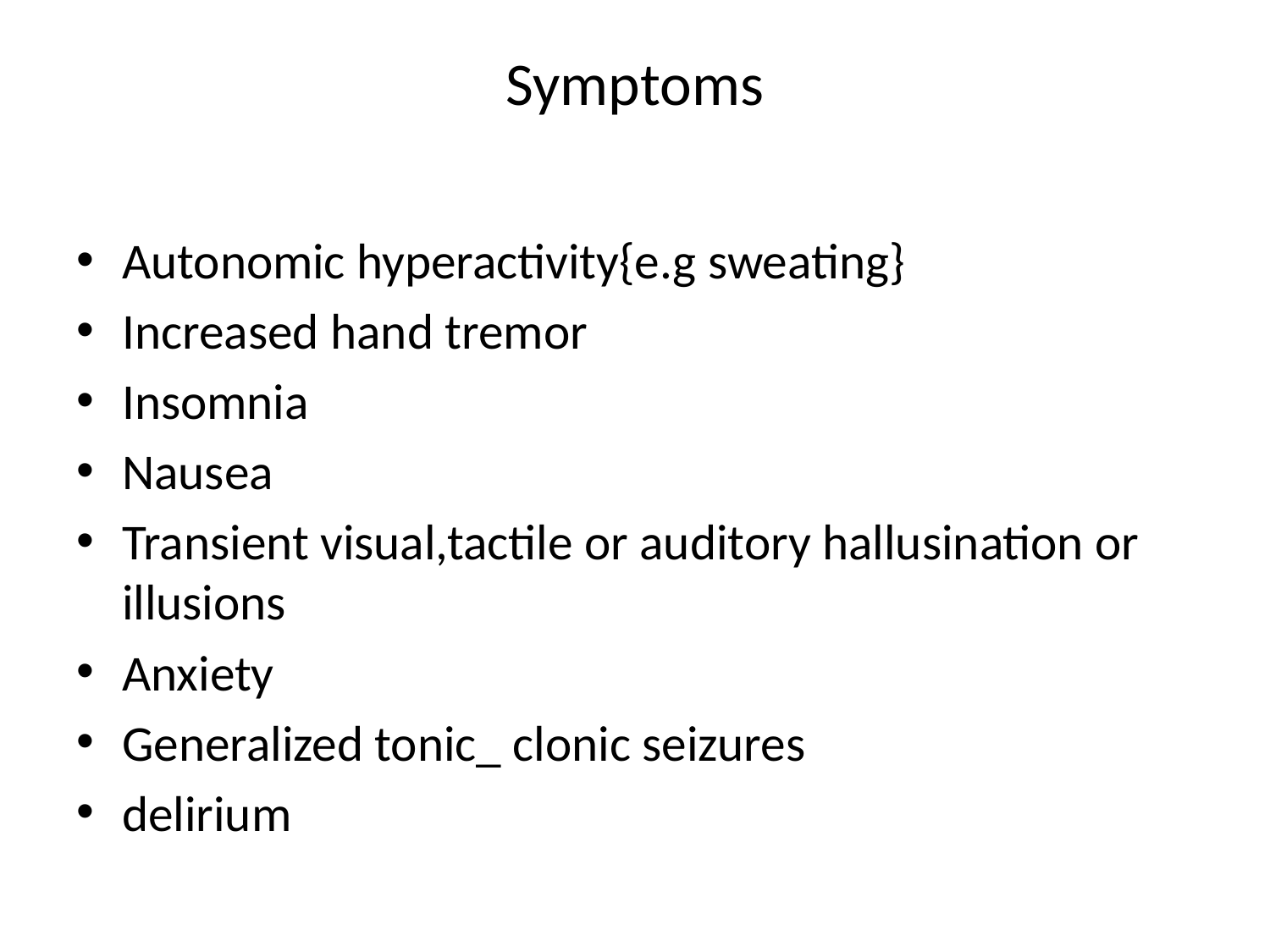

# Symptoms
Autonomic hyperactivity{e.g sweating}
Increased hand tremor
Insomnia
Nausea
Transient visual,tactile or auditory hallusination or illusions
Anxiety
Generalized tonic_ clonic seizures
delirium